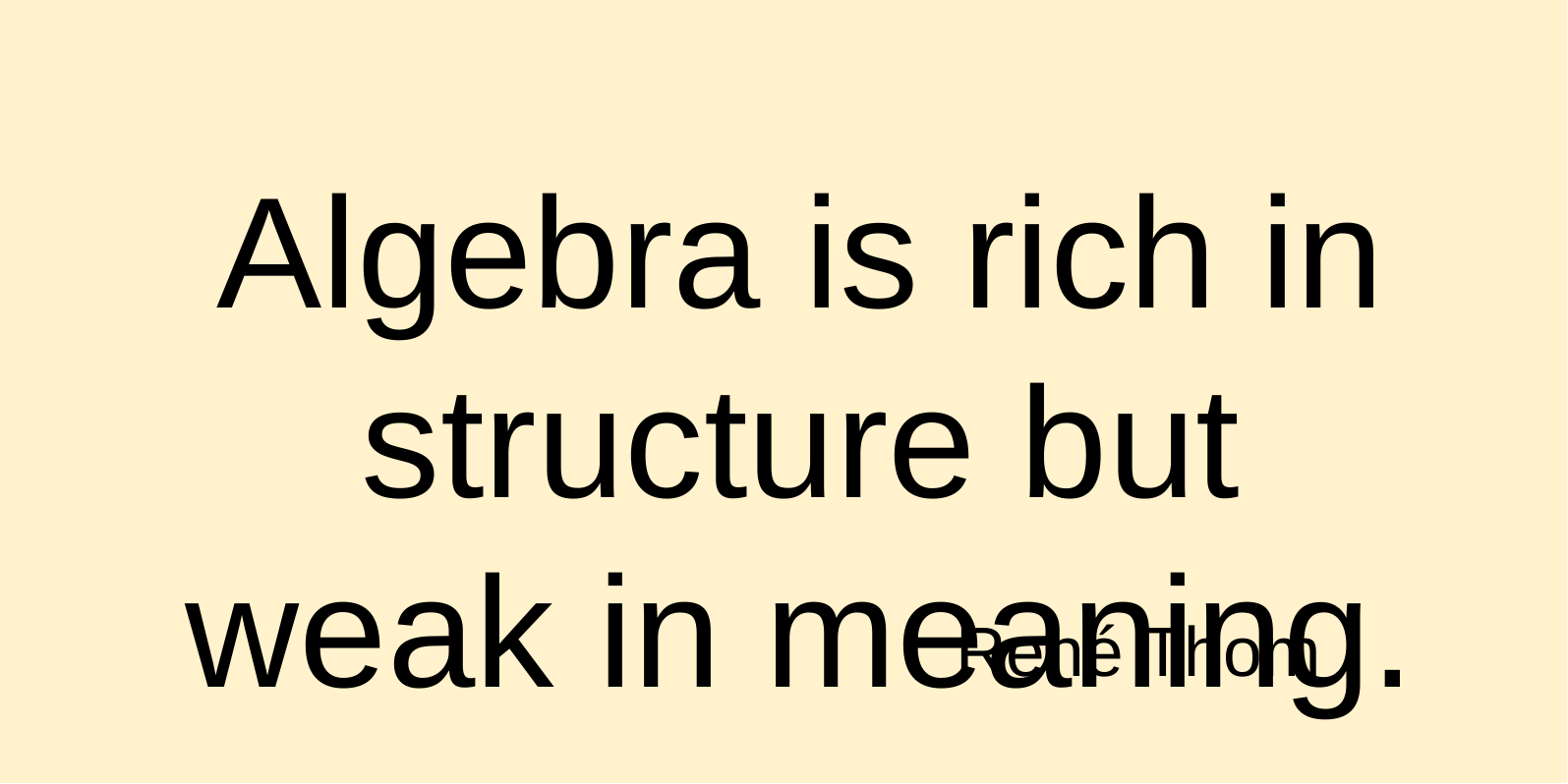

Algebra is rich in structure but weak in meaning.
René Thom